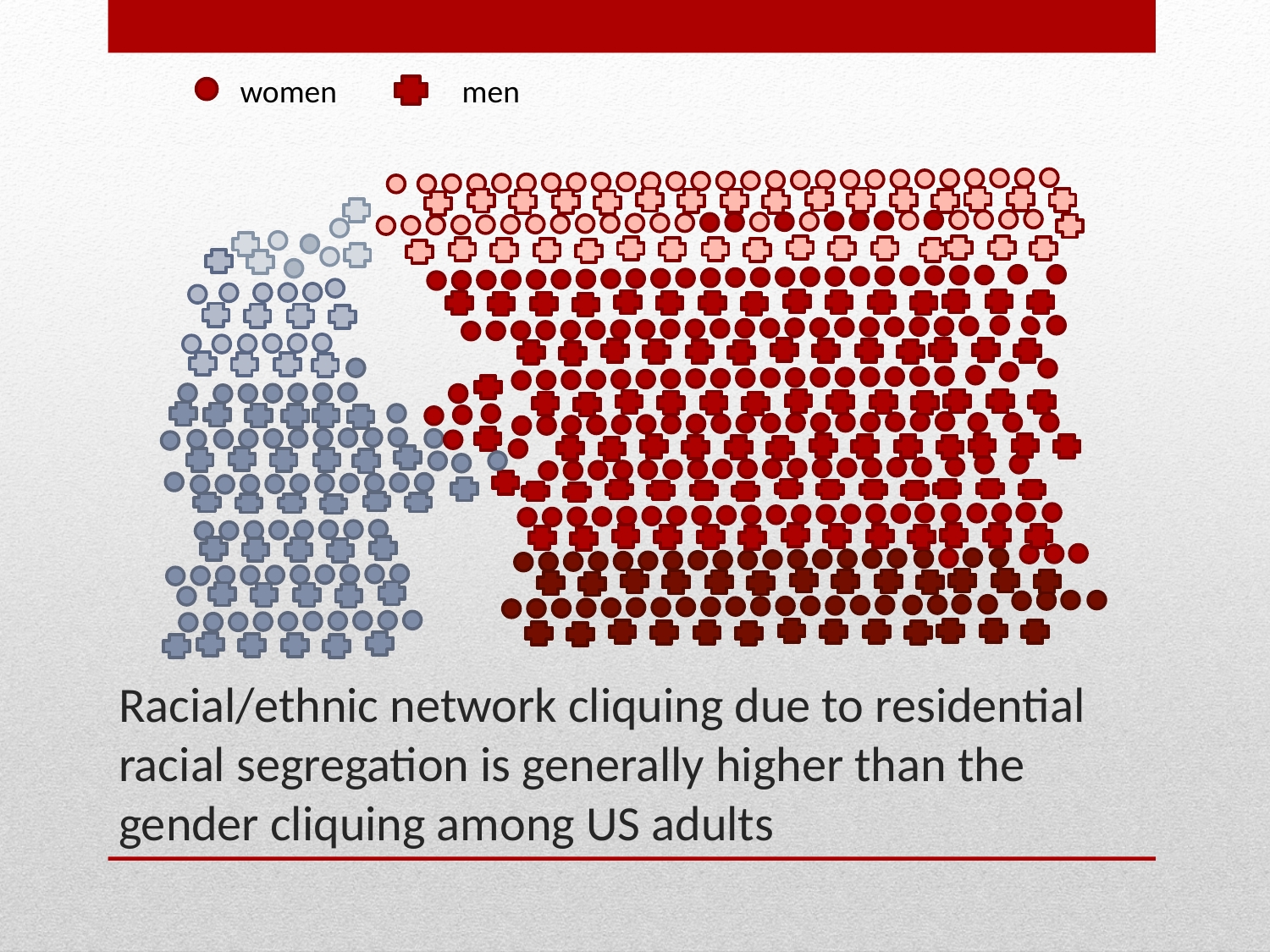

women
men

# Racial/ethnic network cliquing due to residential racial segregation is generally higher than the gender cliquing among US adults